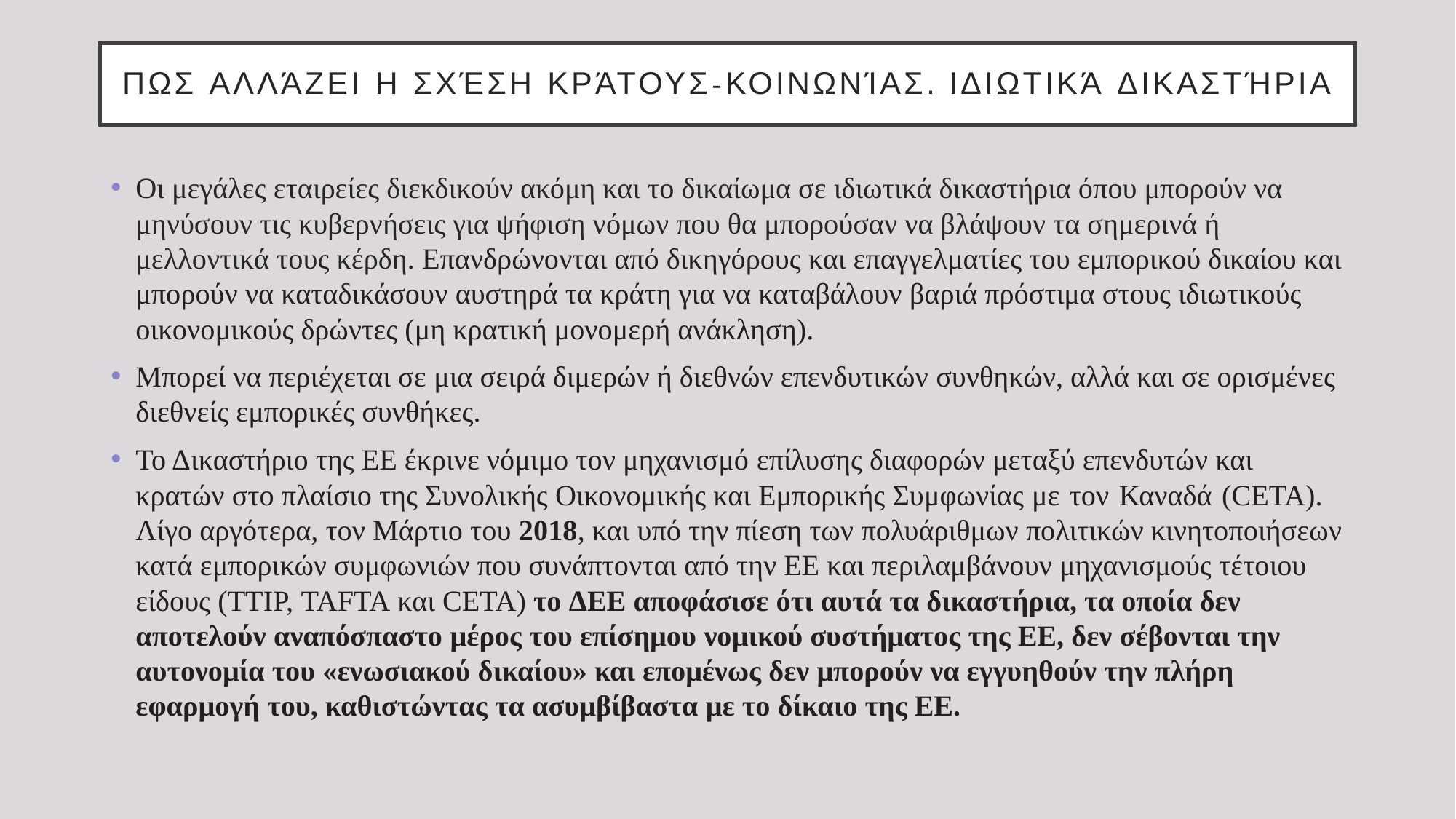

# Πως αλλάζει η σχέση κράτους-κοινωνίας. Ιδιωτικά δικαστήρια
Οι μεγάλες εταιρείες διεκδικούν ακόμη και το δικαίωμα σε ιδιωτικά δικαστήρια όπου μπορούν να μηνύσουν τις κυβερνήσεις για ψήφιση νόμων που θα μπορούσαν να βλάψουν τα σημερινά ή μελλοντικά τους κέρδη. Επανδρώνονται από δικηγόρους και επαγγελματίες του εμπορικού δικαίου και μπορούν να καταδικάσουν αυστηρά τα κράτη για να καταβάλουν βαριά πρόστιμα στους ιδιωτικούς οικονομικούς δρώντες (μη κρατική μονομερή ανάκληση).
Μπορεί να περιέχεται σε μια σειρά διμερών ή διεθνών επενδυτικών συνθηκών, αλλά και σε ορισμένες διεθνείς εμπορικές συνθήκες.
Το Δικαστήριο της ΕΕ έκρινε νόμιμο τον μηχανισμό επίλυσης διαφορών μεταξύ επενδυτών και κρατών στο πλαίσιο της Συνολικής Οικονομικής και Εμπορικής Συμφωνίας με τον Καναδά (CETA). Λίγο αργότερα, τον Μάρτιο του 2018, και υπό την πίεση των πολυάριθμων πολιτικών κινητοποιήσεων κατά εμπορικών συμφωνιών που συνάπτονται από την ΕΕ και περιλαμβάνουν μηχανισμούς τέτοιου είδους (TTIP, TAFTA και CETA) το ΔΕΕ αποφάσισε ότι αυτά τα δικαστήρια, τα οποία δεν αποτελούν αναπόσπαστο μέρος του επίσημου νομικού συστήματος της ΕΕ, δεν σέβονται την αυτονομία του «ενωσιακού δικαίου» και επομένως δεν μπορούν να εγγυηθούν την πλήρη εφαρμογή του, καθιστώντας τα ασυμβίβαστα με το δίκαιο της ΕΕ.